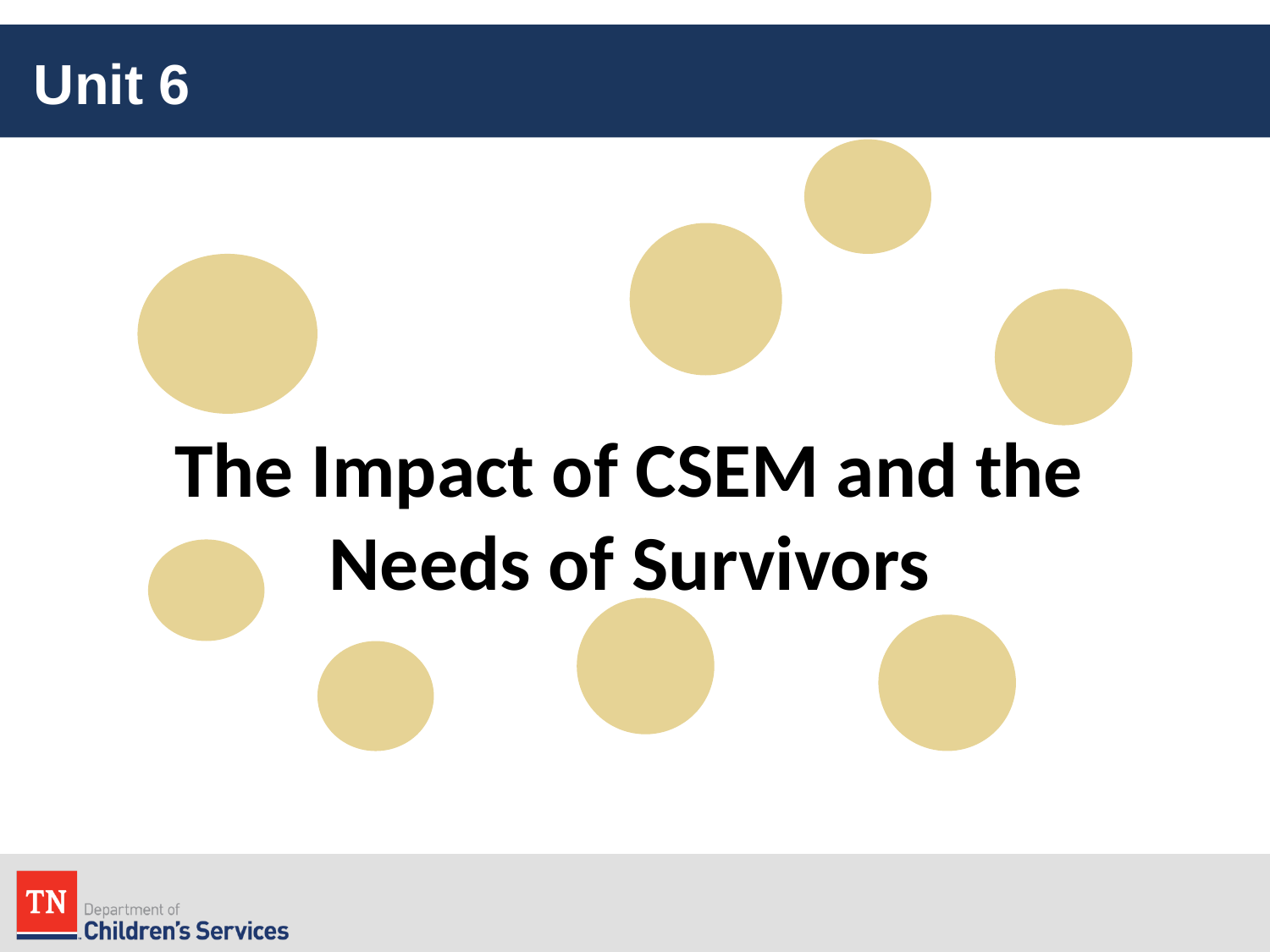

# Unit 6

The Impact of CSEM and the Needs of Survivors